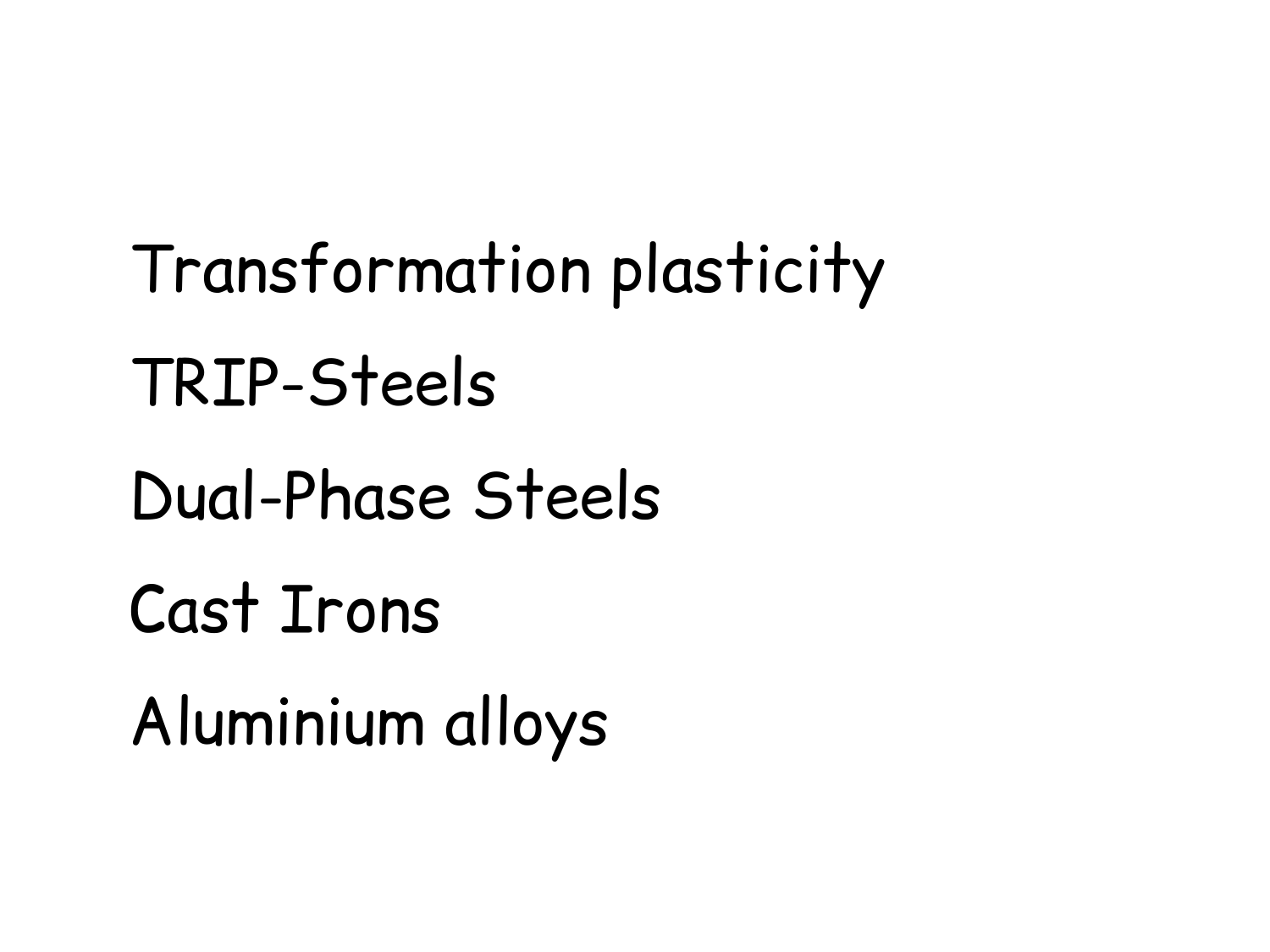

Transformation plasticity
TRIP-Steels
Dual-Phase Steels
Cast Irons
Aluminium alloys